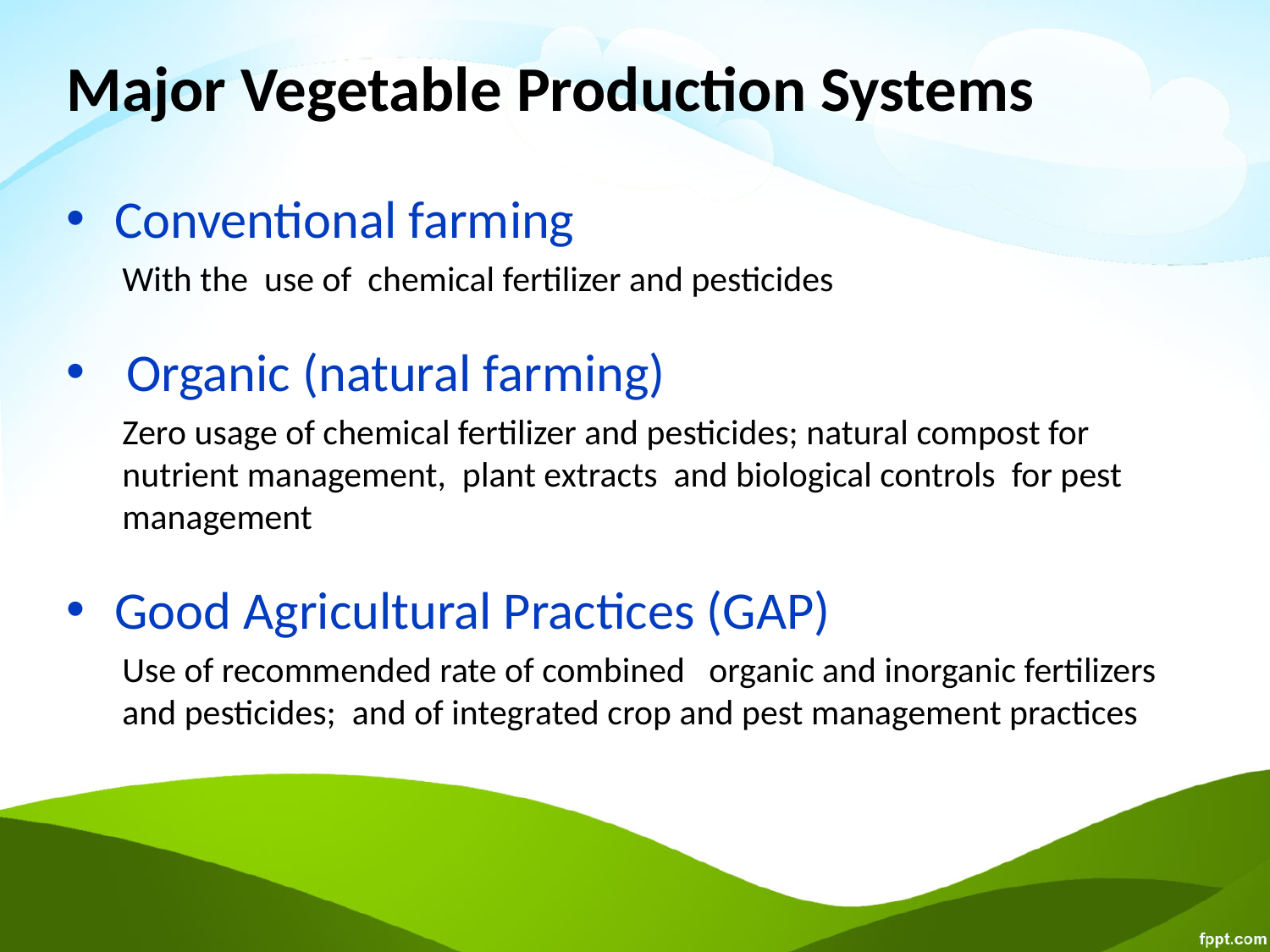

# Major Vegetable Production Systems
Conventional farming
With the  use of  chemical fertilizer and pesticides

 Organic (natural farming)
Zero usage of chemical fertilizer and pesticides; natural compost for nutrient management,  plant extracts  and biological controls  for pest management

Good Agricultural Practices (GAP)
Use of recommended rate of combined   organic and inorganic fertilizers and pesticides;  and of integrated crop and pest management practices